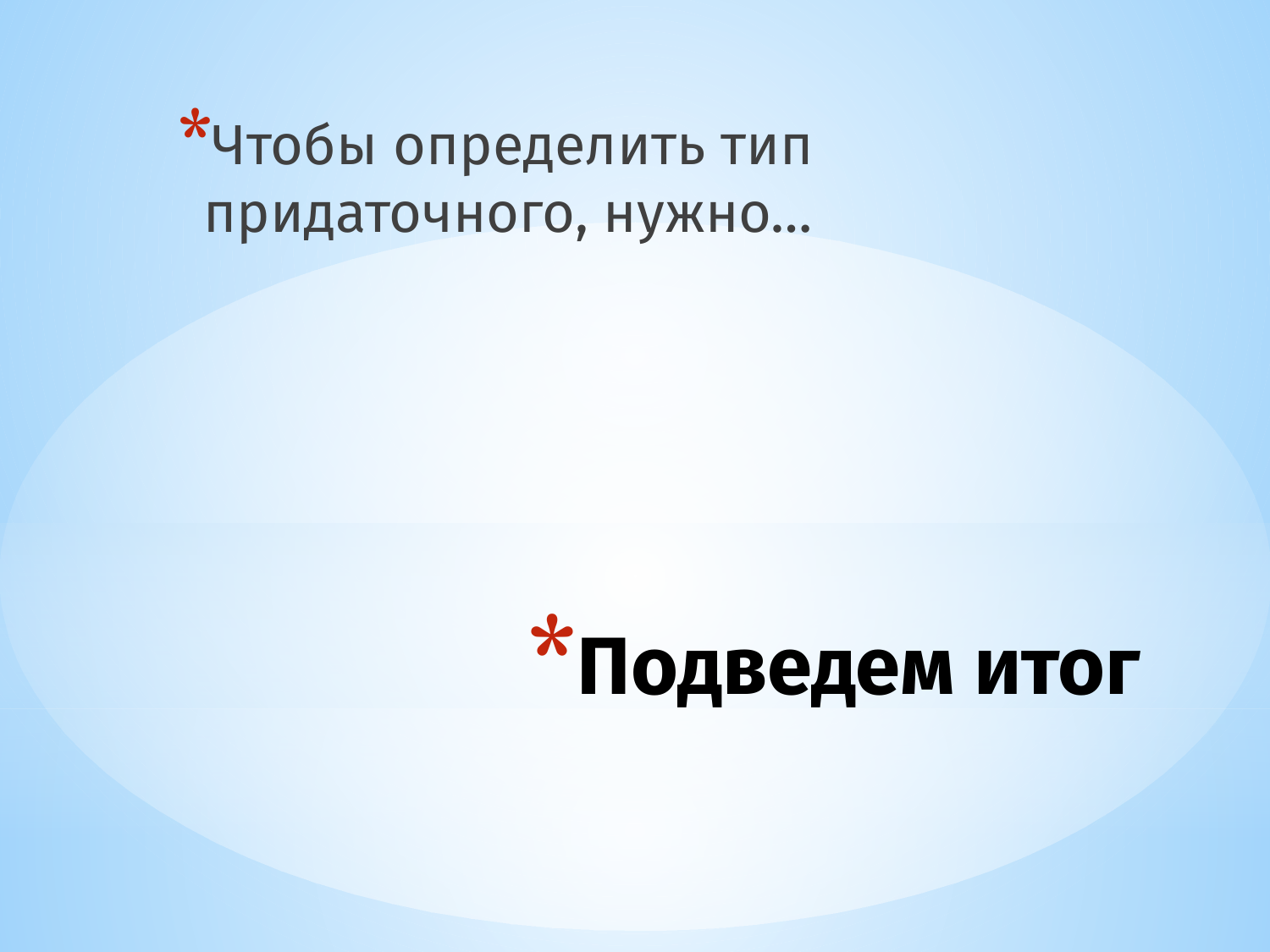

Чтобы определить тип придаточного, нужно…
# Подведем итог